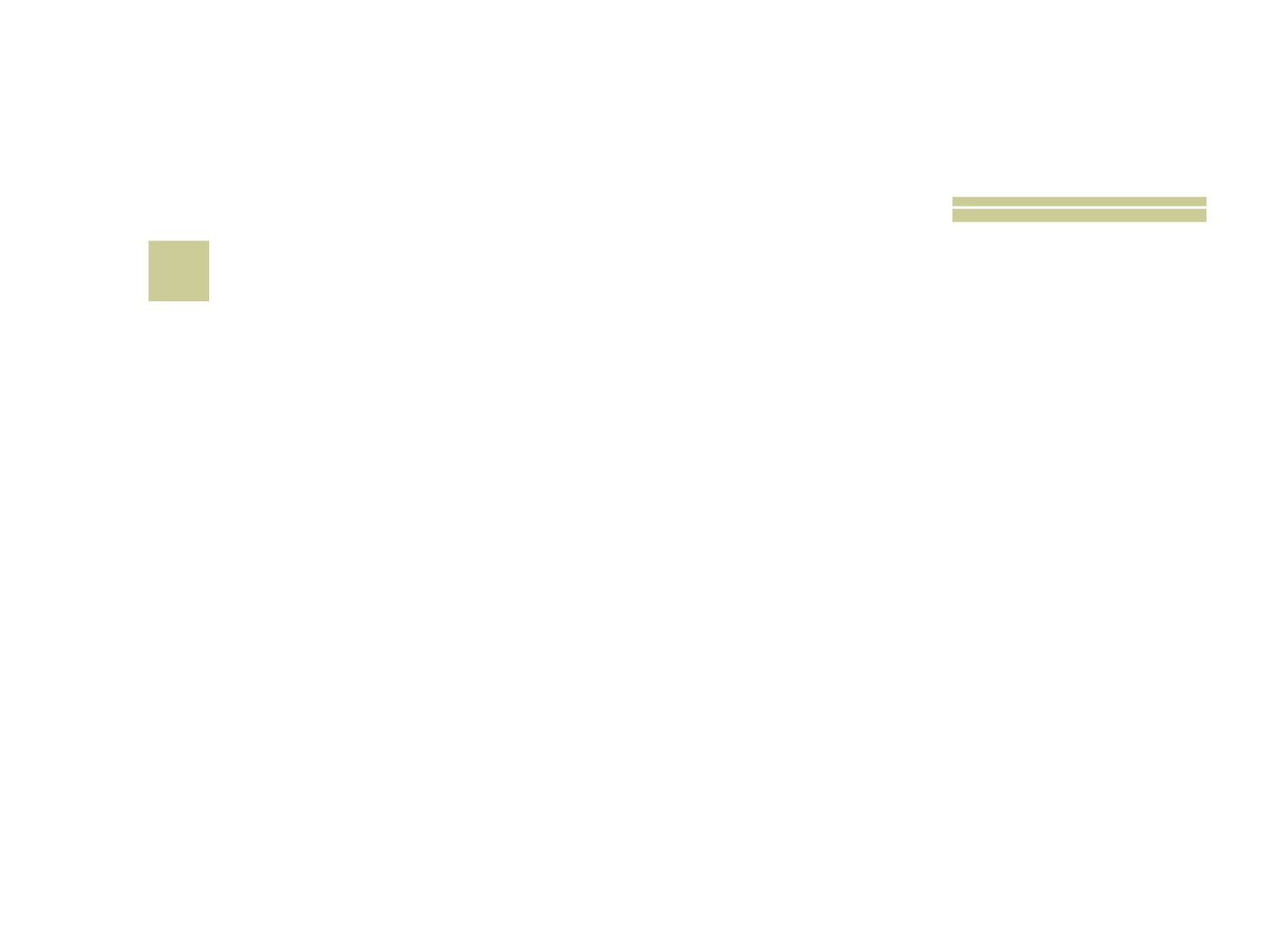

# 26
 Em que estado brasileiro fica a capital do país BRASÍLIA?